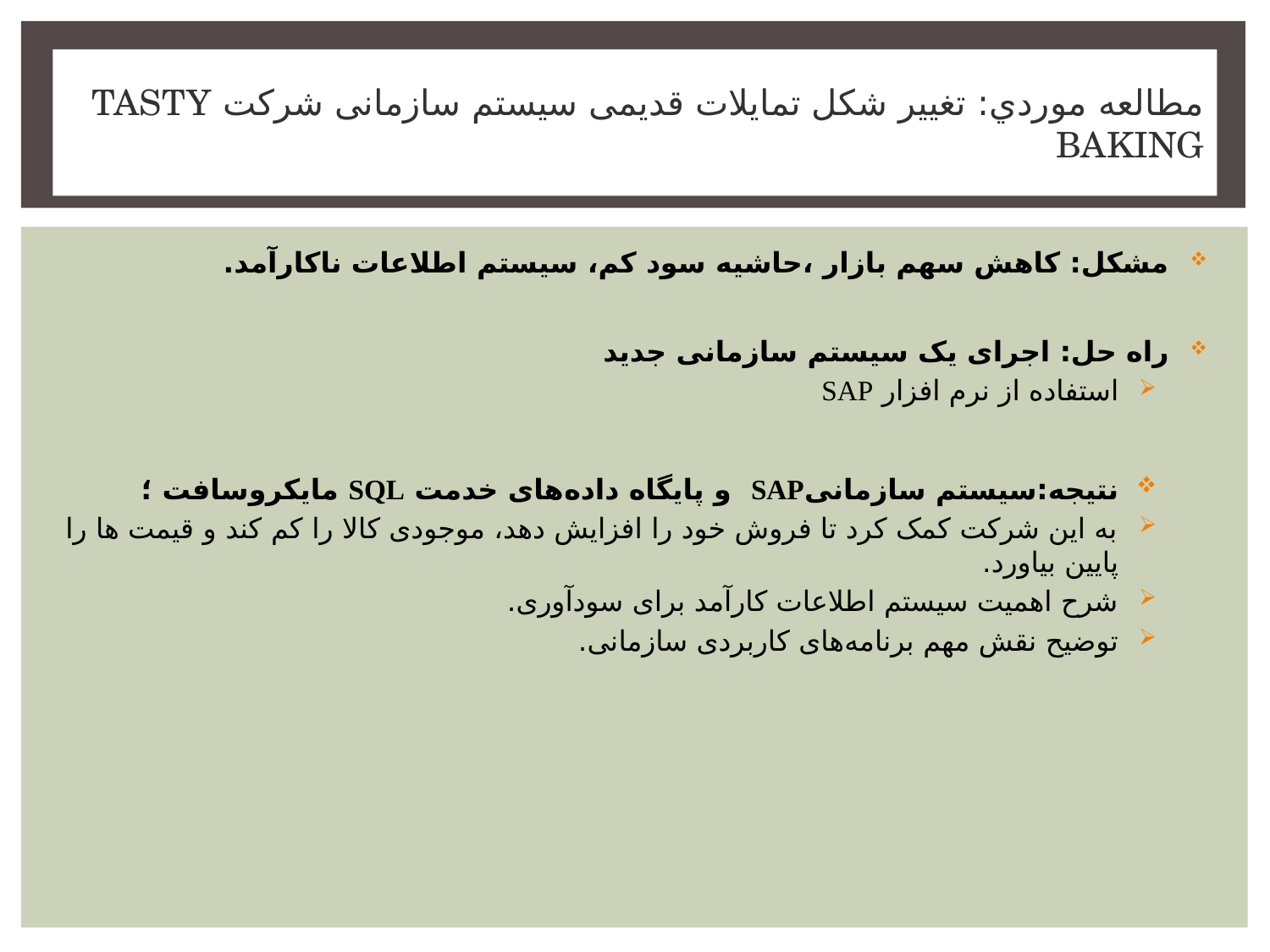

# مطالعه موردي: تغییر شکل تمایلات قدیمی سیستم سازمانی شرکت tasty baking
مشكل: کاهش سهم بازار ،حاشیه سود کم، سیستم اطلاعات ناکارآمد.

راه حل: اجرای یک سیستم سازمانی جدید
استفاده از نرم افزار SAP

نتیجه:سیستم سازمانیSAP  و پایگاه داده‌های خدمت SQL مایکروسافت ؛
به این شرکت کمک کرد تا فروش خود را افزایش دهد، موجودی کالا را کم کند و قیمت ها را پایین بیاورد.
شرح اهمیت سیستم اطلاعات کارآمد برای سودآوری.
توضیح نقش مهم برنامه‌های کاربردی سازمانی.